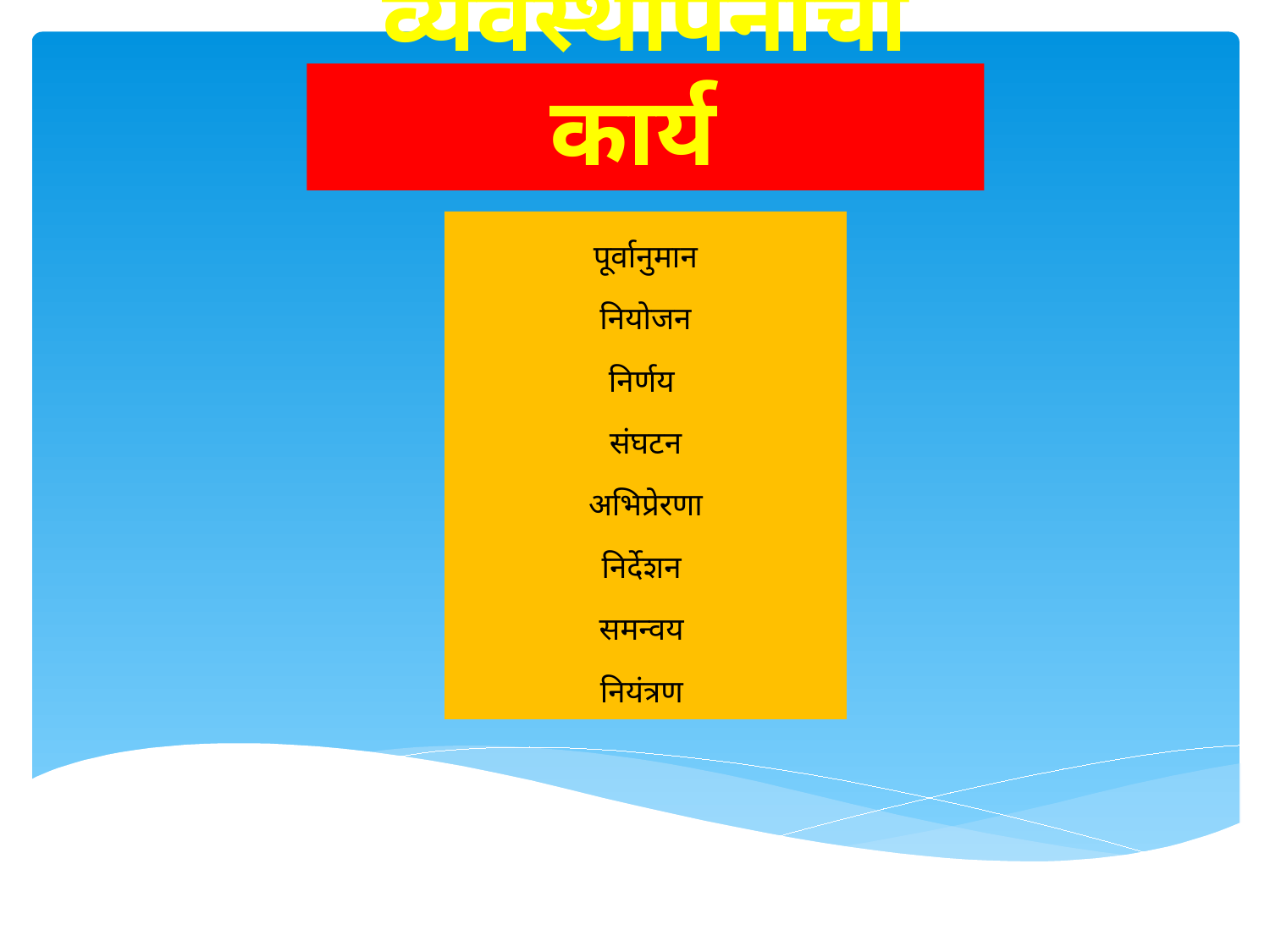

# व्यवस्थापनाची कार्य
पूर्वानुमान
नियोजन
निर्णय
संघटन
अभिप्रेरणा
निर्देशन
समन्वय
नियंत्रण